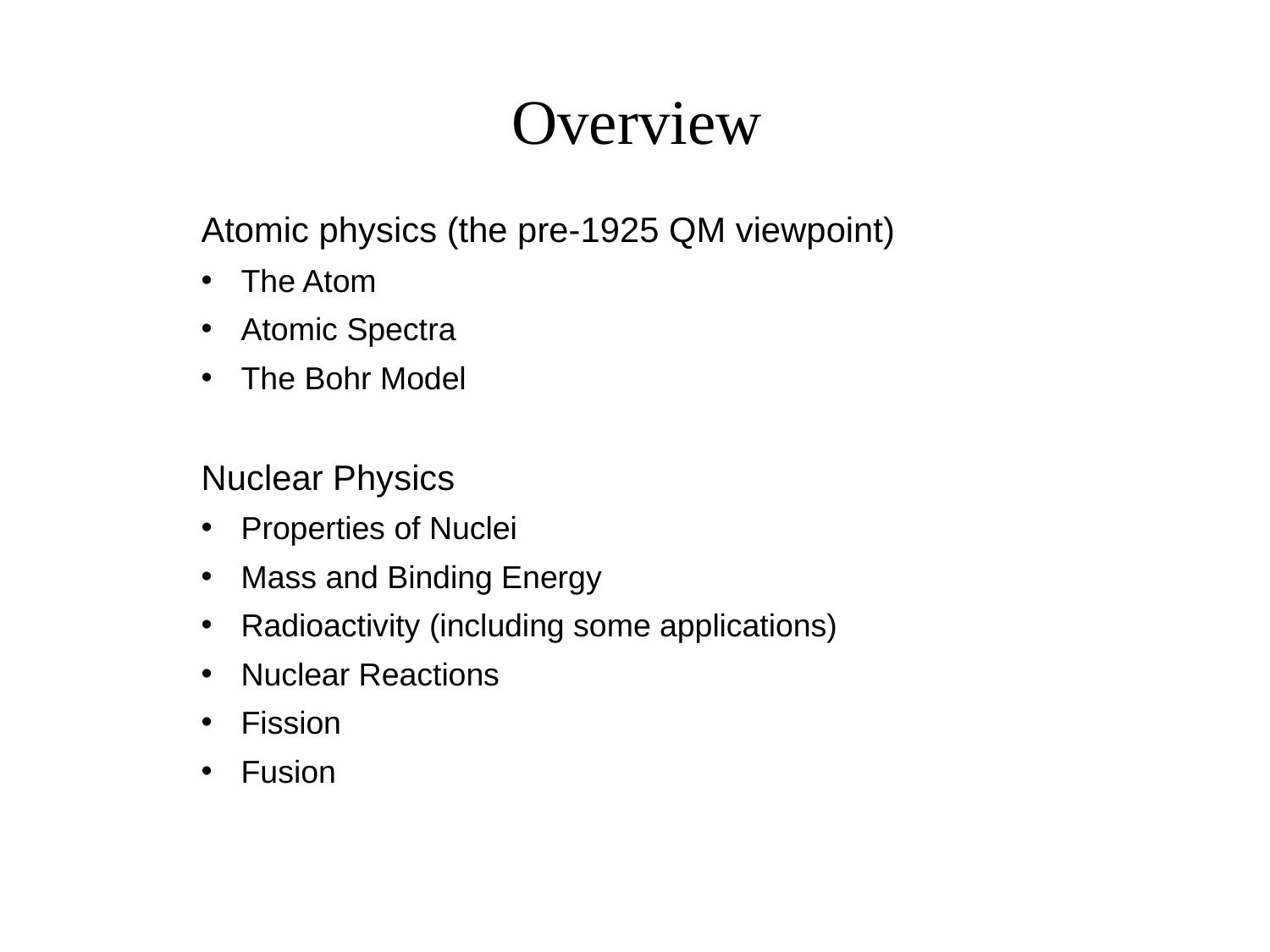

Overview
Atomic physics (the pre-1925 QM viewpoint)
The Atom
Atomic Spectra
The Bohr Model

Nuclear Physics
Properties of Nuclei
Mass and Binding Energy
Radioactivity (including some applications)
Nuclear Reactions
Fission
Fusion